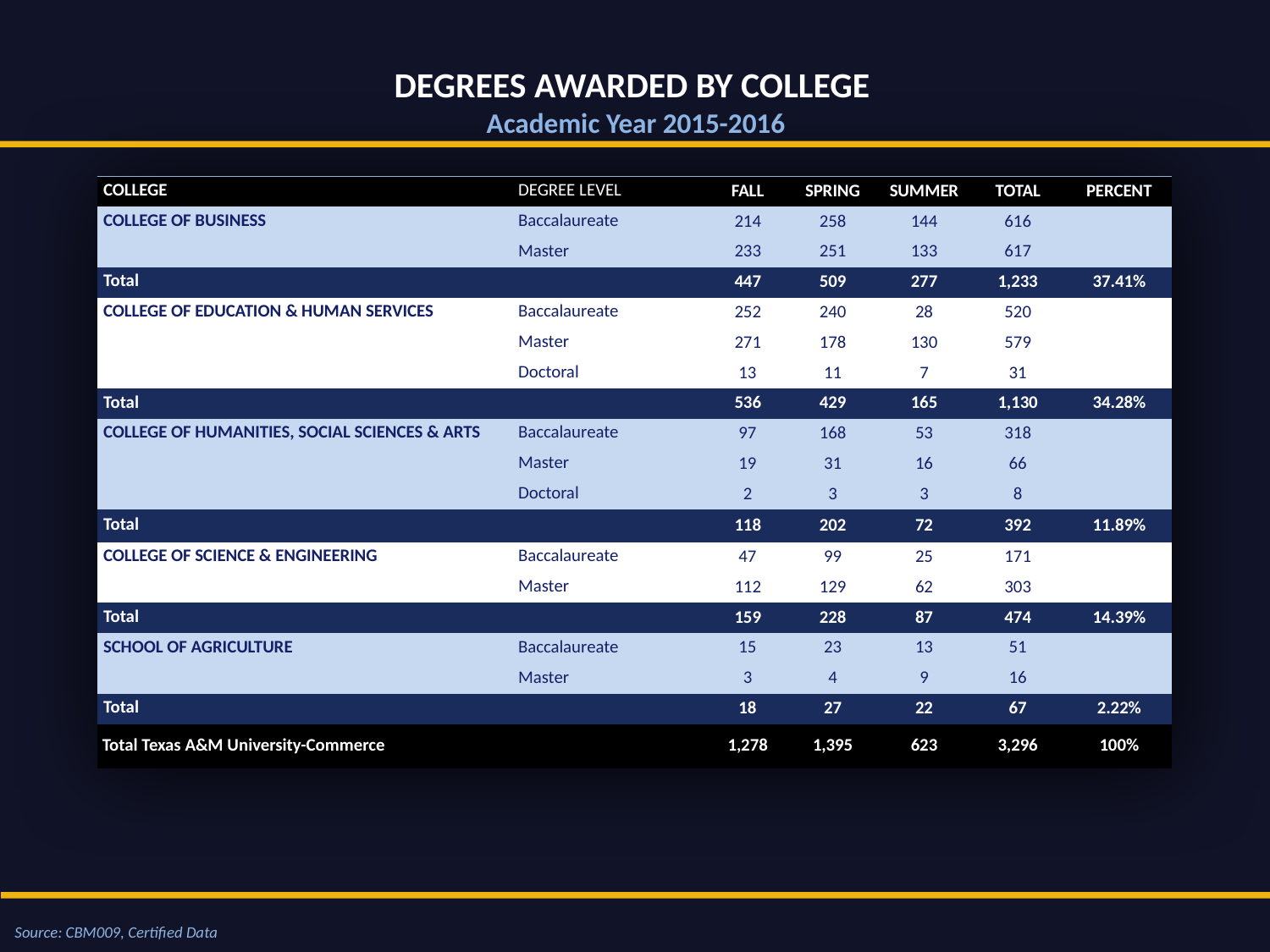

Degrees Awarded by College
Academic Year 2015-2016

| College | Degree Level | Fall | Spring | Summer | Total | Percent |
| --- | --- | --- | --- | --- | --- | --- |
| College of Business | Baccalaureate | 214 | 258 | 144 | 616 |  |
|  | Master | 233 | 251 | 133 | 617 |  |
| Total |  | 447 | 509 | 277 | 1,233 | 37.41% |
| College of Education & Human Services | Baccalaureate | 252 | 240 | 28 | 520 |  |
|  | Master | 271 | 178 | 130 | 579 |  |
|  | Doctoral | 13 | 11 | 7 | 31 |  |
| Total |  | 536 | 429 | 165 | 1,130 | 34.28% |
| College of Humanities, Social Sciences & Arts | Baccalaureate | 97 | 168 | 53 | 318 |  |
|  | Master | 19 | 31 | 16 | 66 |  |
|  | Doctoral | 2 | 3 | 3 | 8 |  |
| Total |  | 118 | 202 | 72 | 392 | 11.89% |
| College of Science & Engineering | Baccalaureate | 47 | 99 | 25 | 171 |  |
|  | Master | 112 | 129 | 62 | 303 |  |
| Total |  | 159 | 228 | 87 | 474 | 14.39% |
| School of Agriculture | Baccalaureate | 15 | 23 | 13 | 51 |  |
|  | Master | 3 | 4 | 9 | 16 |  |
| Total |  | 18 | 27 | 22 | 67 | 2.22% |
| Total Texas A&M University-Commerce |  | 1,278 | 1,395 | 623 | 3,296 | 100% |

Source: CBM009, Certified Data